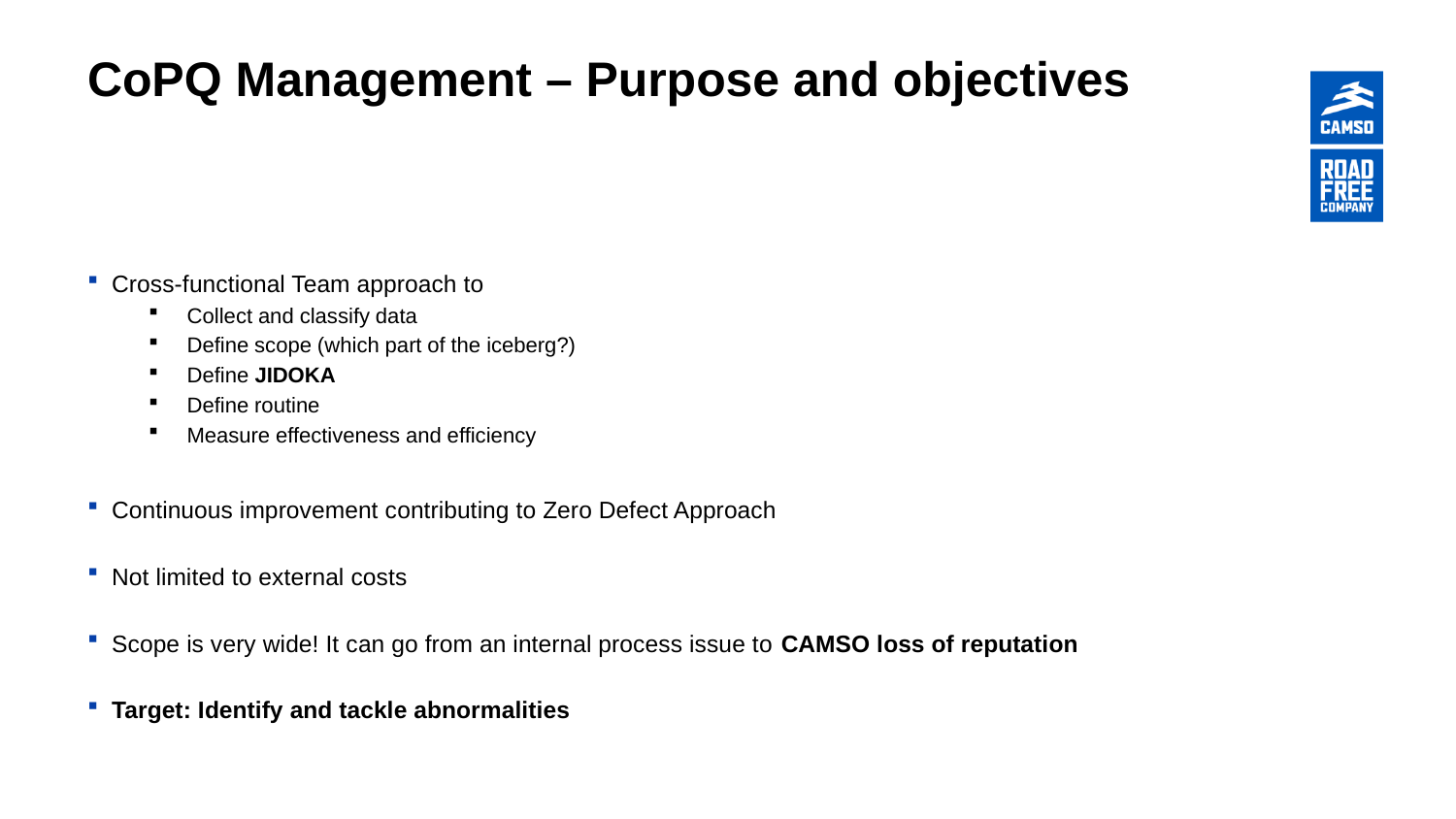

# CoPQ Management – Purpose and objectives
Cross-functional Team approach to
Collect and classify data
Define scope (which part of the iceberg?)
Define JIDOKA
Define routine
Measure effectiveness and efficiency

Continuous improvement contributing to Zero Defect Approach

Not limited to external costs

Scope is very wide! It can go from an internal process issue to CAMSO loss of reputation

Target: Identify and tackle abnormalities